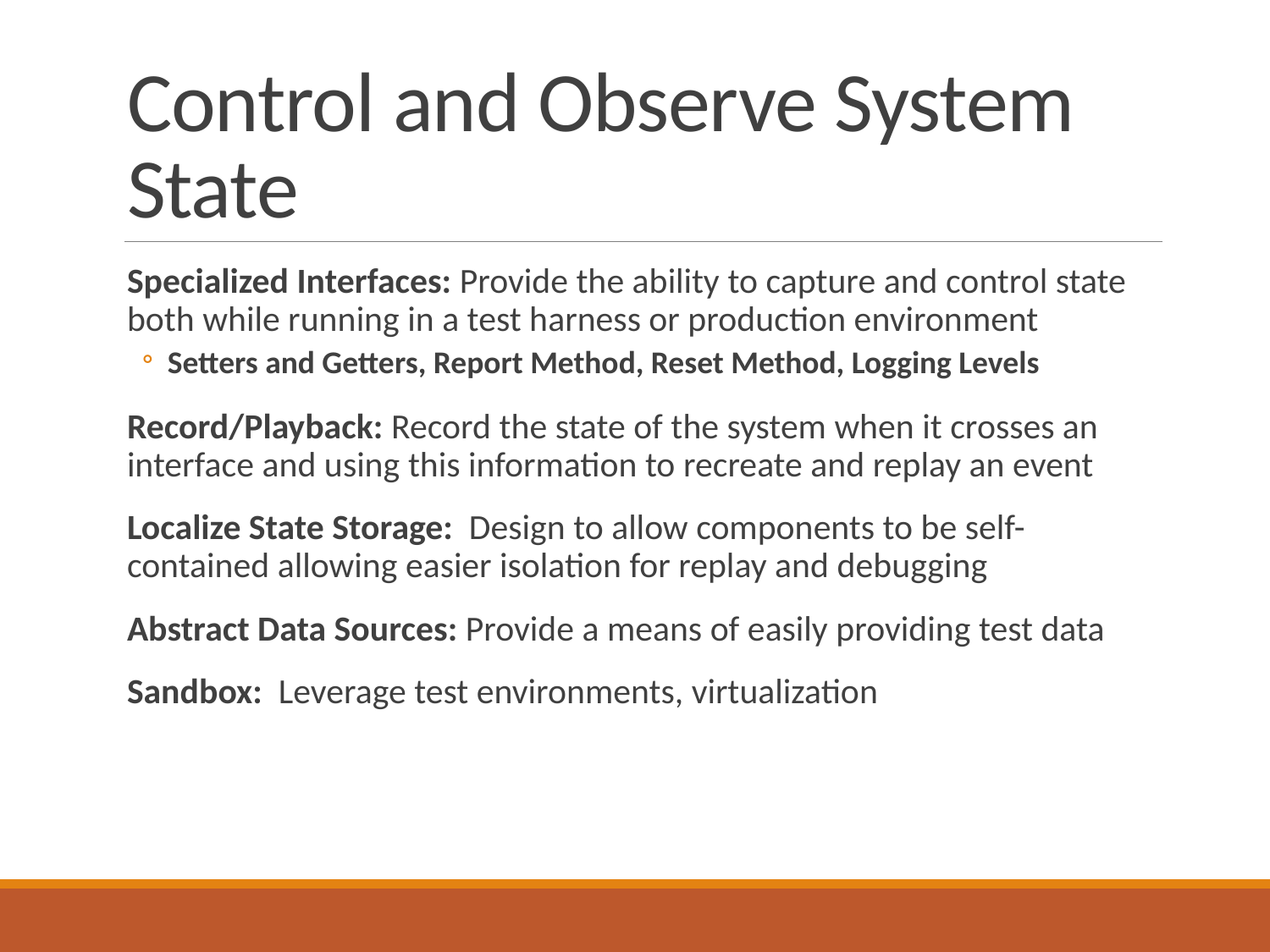

# Control and Observe System State
Specialized Interfaces: Provide the ability to capture and control state both while running in a test harness or production environment
Setters and Getters, Report Method, Reset Method, Logging Levels
Record/Playback: Record the state of the system when it crosses an interface and using this information to recreate and replay an event
Localize State Storage:  Design to allow components to be self-contained allowing easier isolation for replay and debugging
Abstract Data Sources: Provide a means of easily providing test data
Sandbox:  Leverage test environments, virtualization